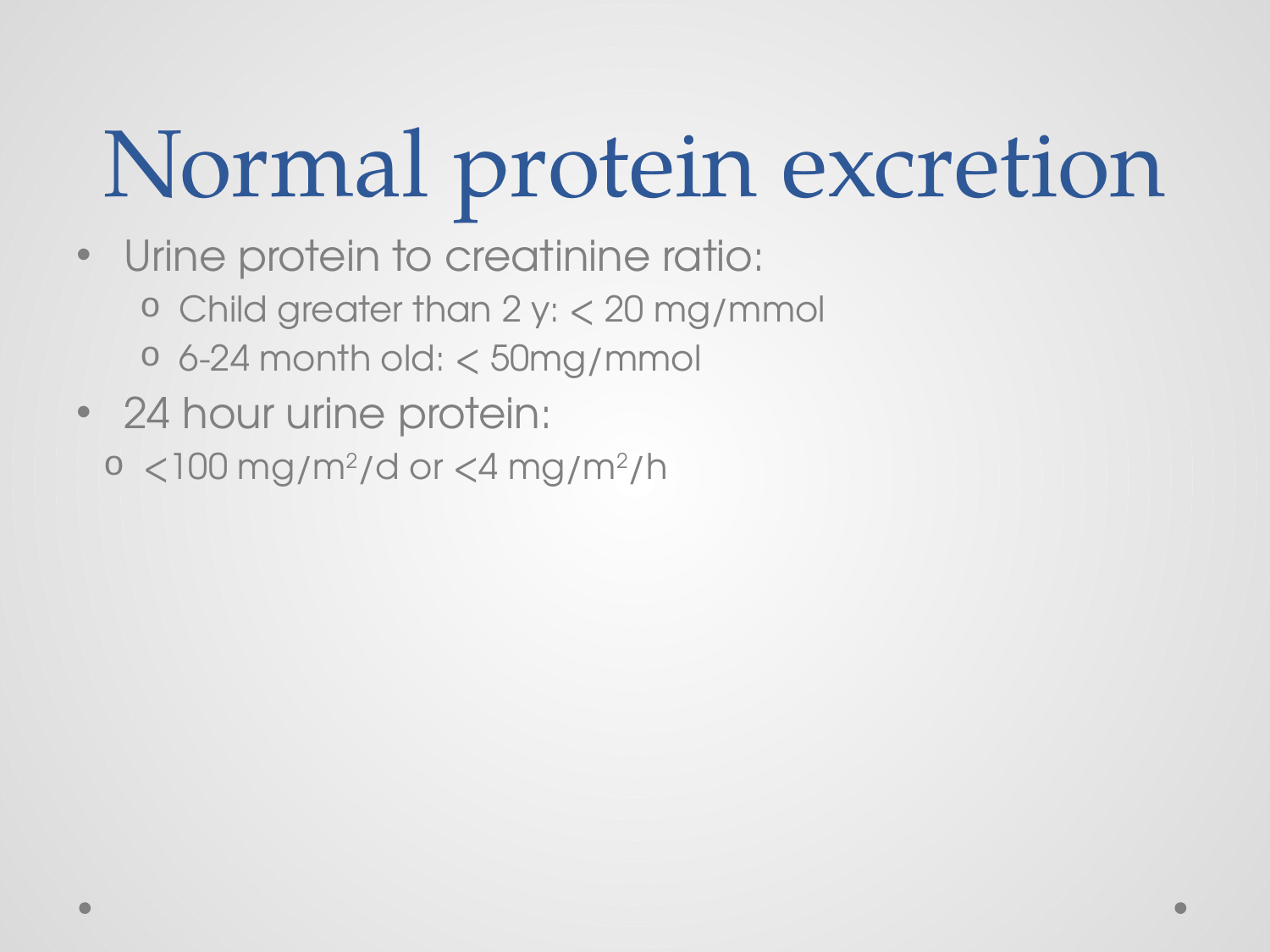

# Normal protein excretion
Urine protein to creatinine ratio:
Child greater than 2 y: < 20 mg/mmol
6-24 month old: < 50mg/mmol
24 hour urine protein:
<100 mg/m2/d or <4 mg/m2/h